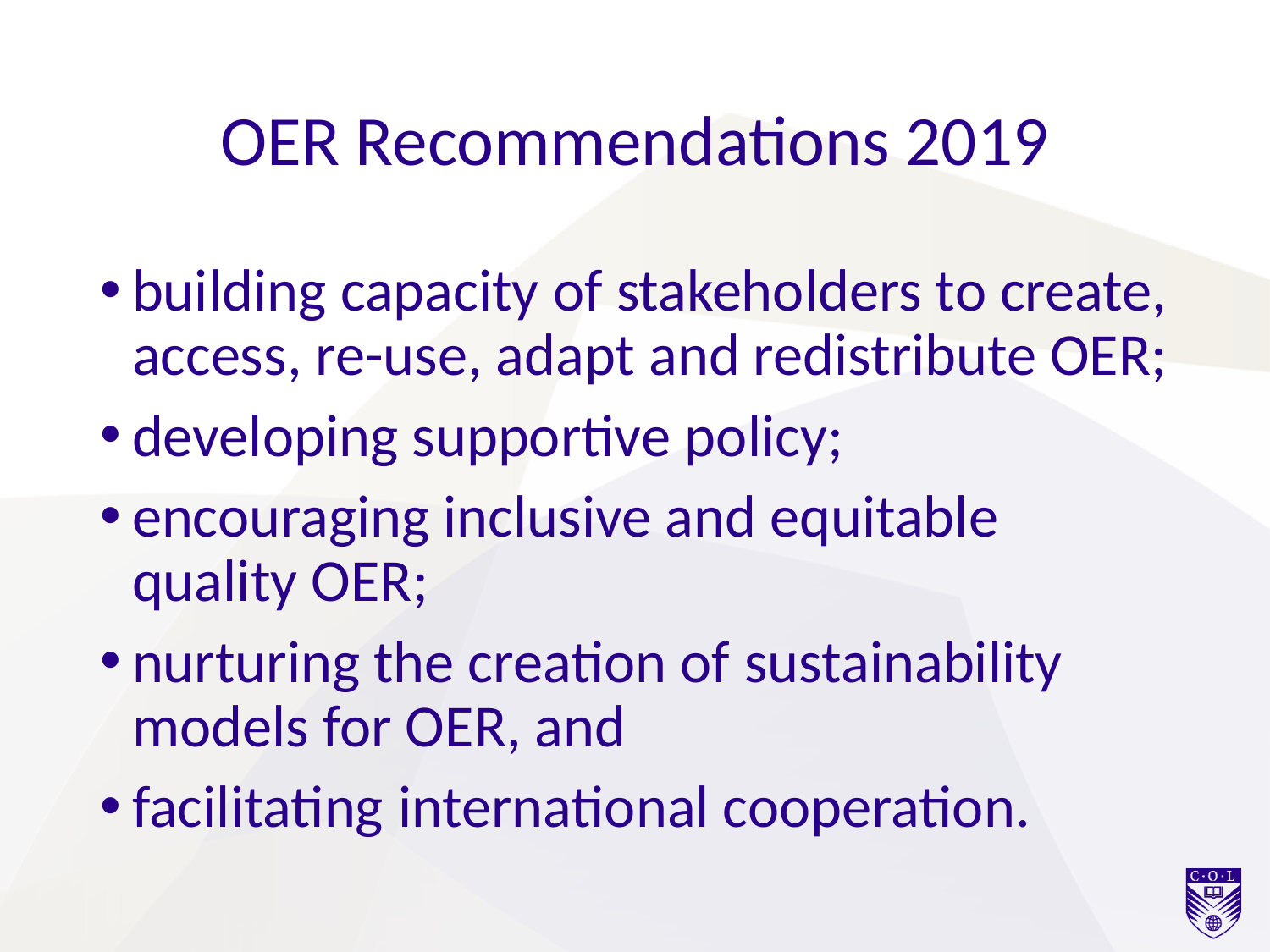

# OER Recommendations 2019
building capacity of stakeholders to create, access, re-use, adapt and redistribute OER;
developing supportive policy;
encouraging inclusive and equitable quality OER;
nurturing the creation of sustainability models for OER, and
facilitating international cooperation.